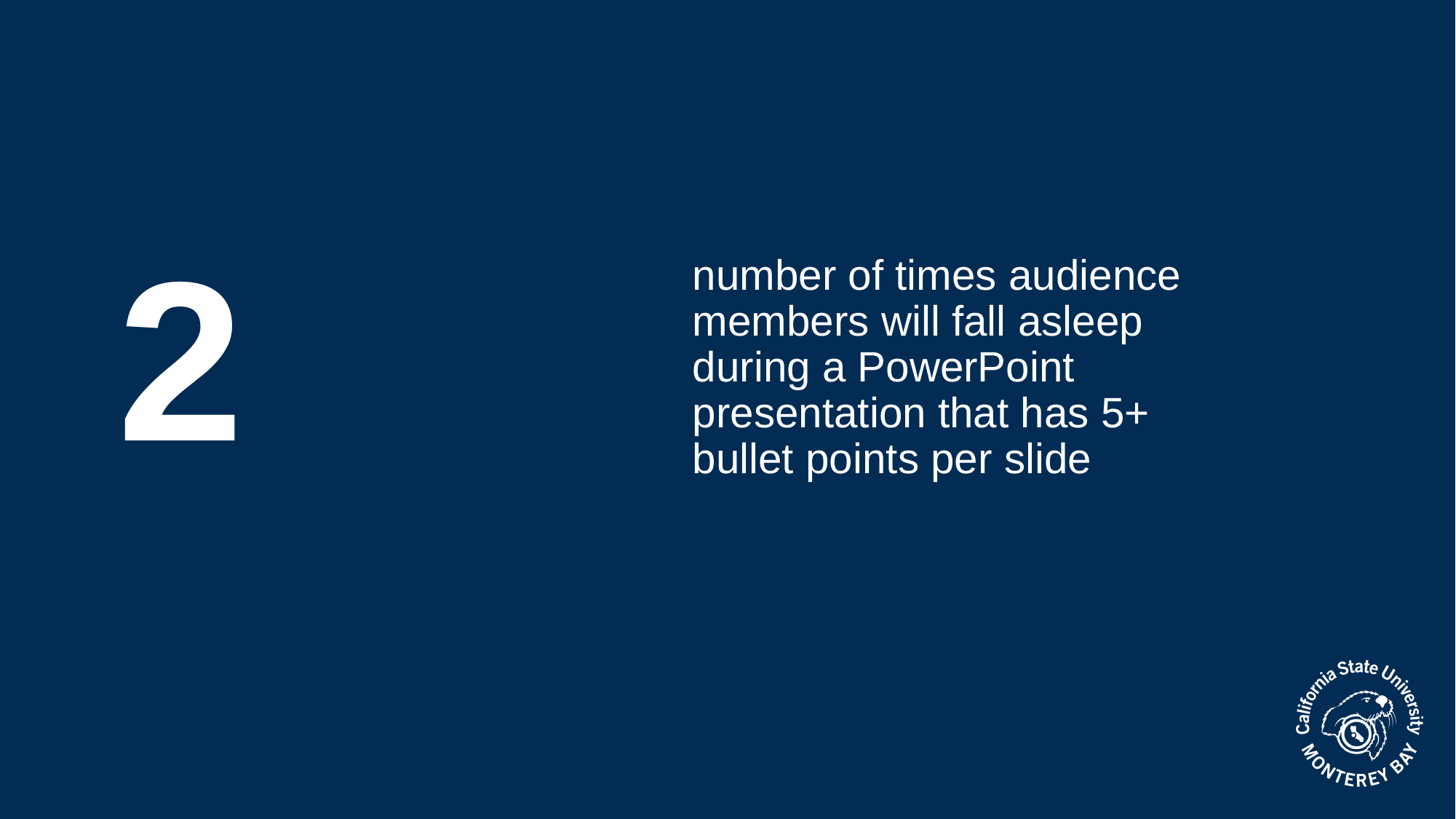

# 2
number of times audience members will fall asleep during a PowerPoint presentation that has 5+ bullet points per slide